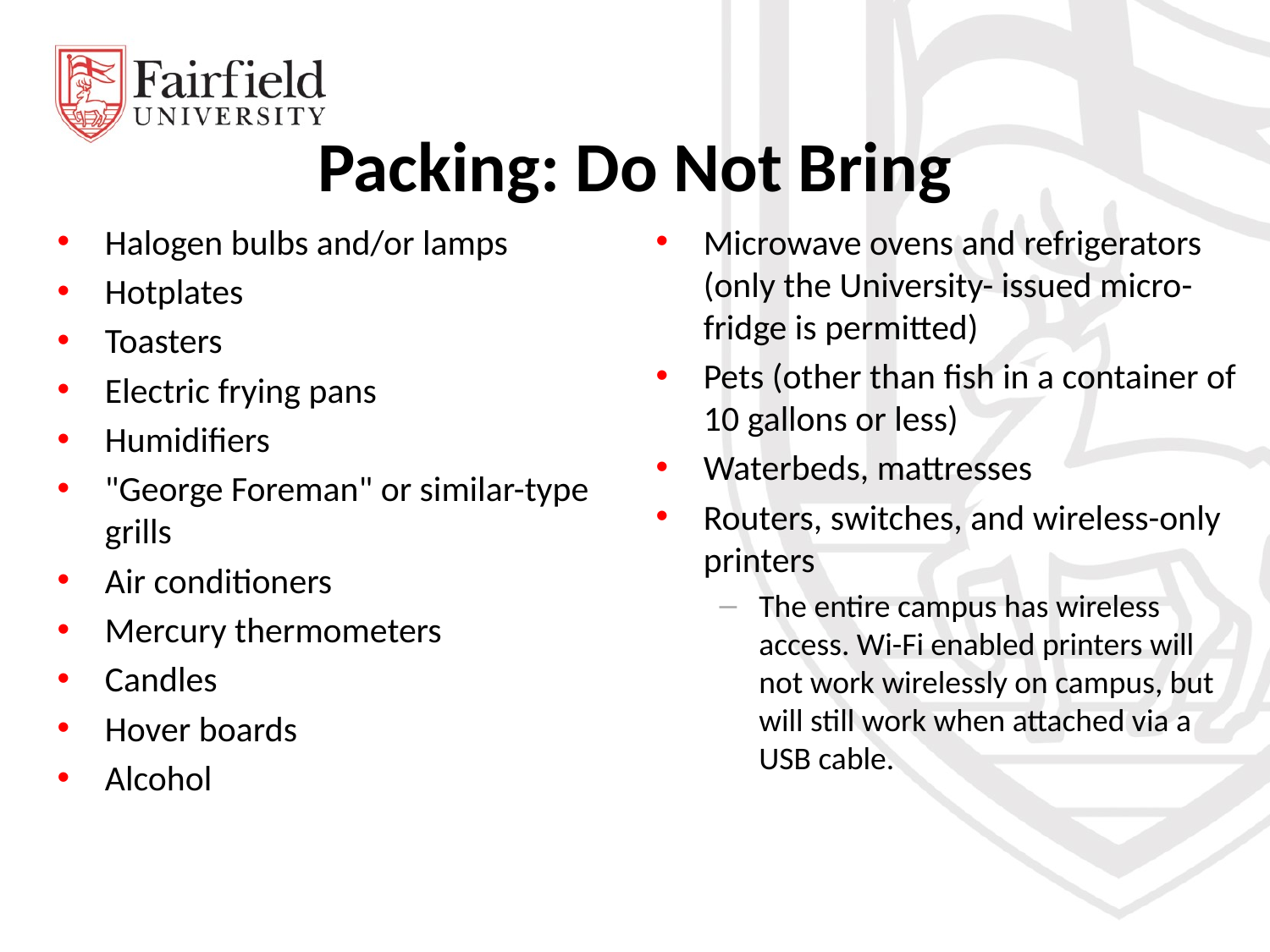

# Packing: Do Not Bring
Halogen bulbs and/or lamps
Hotplates
Toasters
Electric frying pans
Humidifiers
"George Foreman" or similar-type grills
Air conditioners
Mercury thermometers
Candles
Hover boards
Alcohol

Microwave ovens and refrigerators (only the University- issued micro-fridge is permitted)
Pets (other than fish in a container of 10 gallons or less)
Waterbeds, mattresses
Routers, switches, and wireless-only printers
The entire campus has wireless access. Wi-Fi enabled printers will not work wirelessly on campus, but will still work when attached via a USB cable.